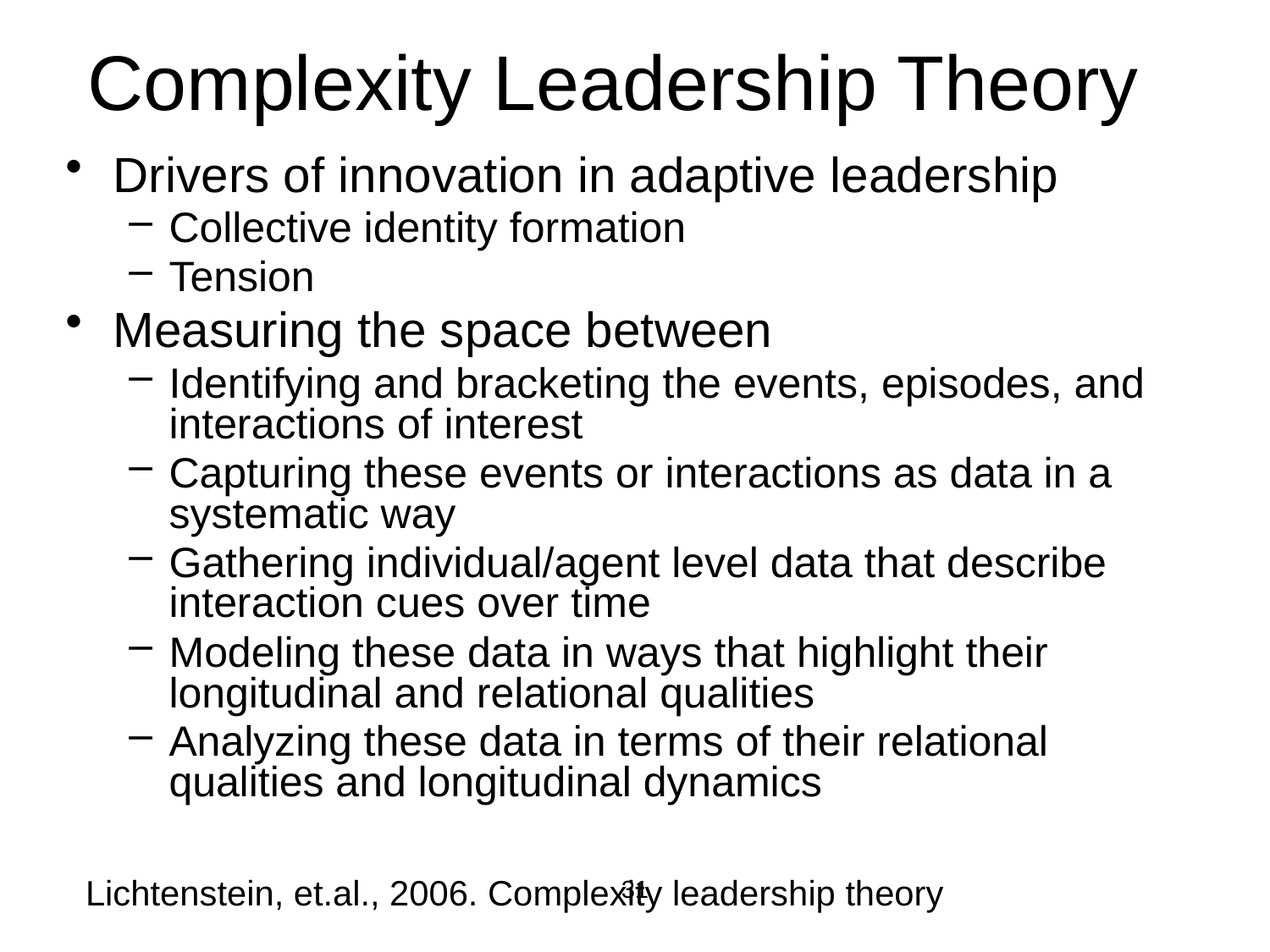

# Complexity Leadership Theory
Drivers of innovation in adaptive leadership
Collective identity formation
Tension
Measuring the space between
Identifying and bracketing the events, episodes, and interactions of interest
Capturing these events or interactions as data in a systematic way
Gathering individual/agent level data that describe interaction cues over time
Modeling these data in ways that highlight their longitudinal and relational qualities
Analyzing these data in terms of their relational qualities and longitudinal dynamics
31
Lichtenstein, et.al., 2006. Complexity leadership theory